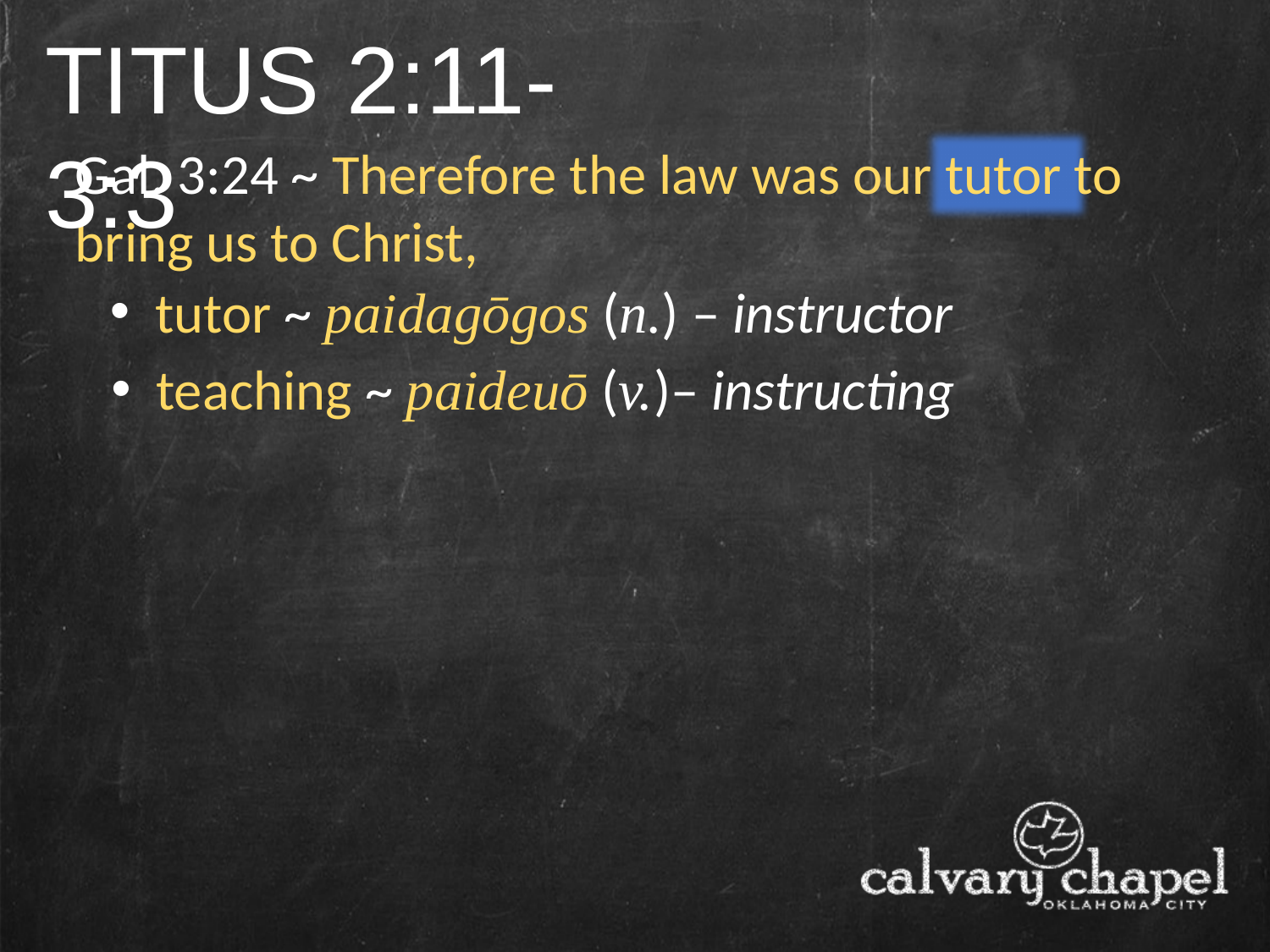

TITUS 2:11-3:3

Gal. 3:24 ~ Therefore the law was our tutor to bring us to Christ,
 tutor ~ paidagōgos (n.) – instructor
 teaching ~ paideuō (v.)– instructing